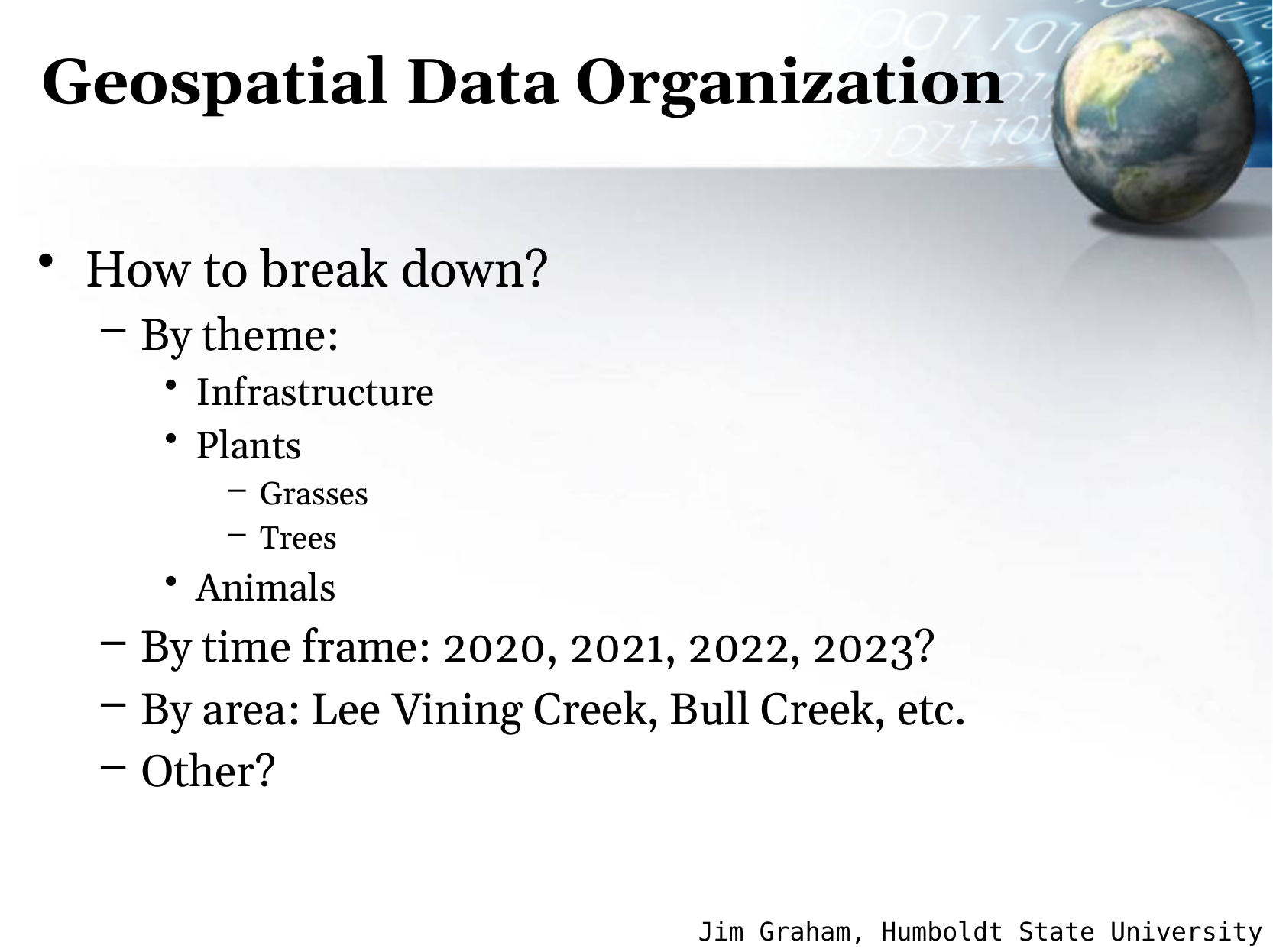

# Geospatial Data Organization
How to break down?
By theme:
Infrastructure
Plants
Grasses
Trees
Animals
By time frame: 2020, 2021, 2022, 2023?
By area: Lee Vining Creek, Bull Creek, etc.
Other?